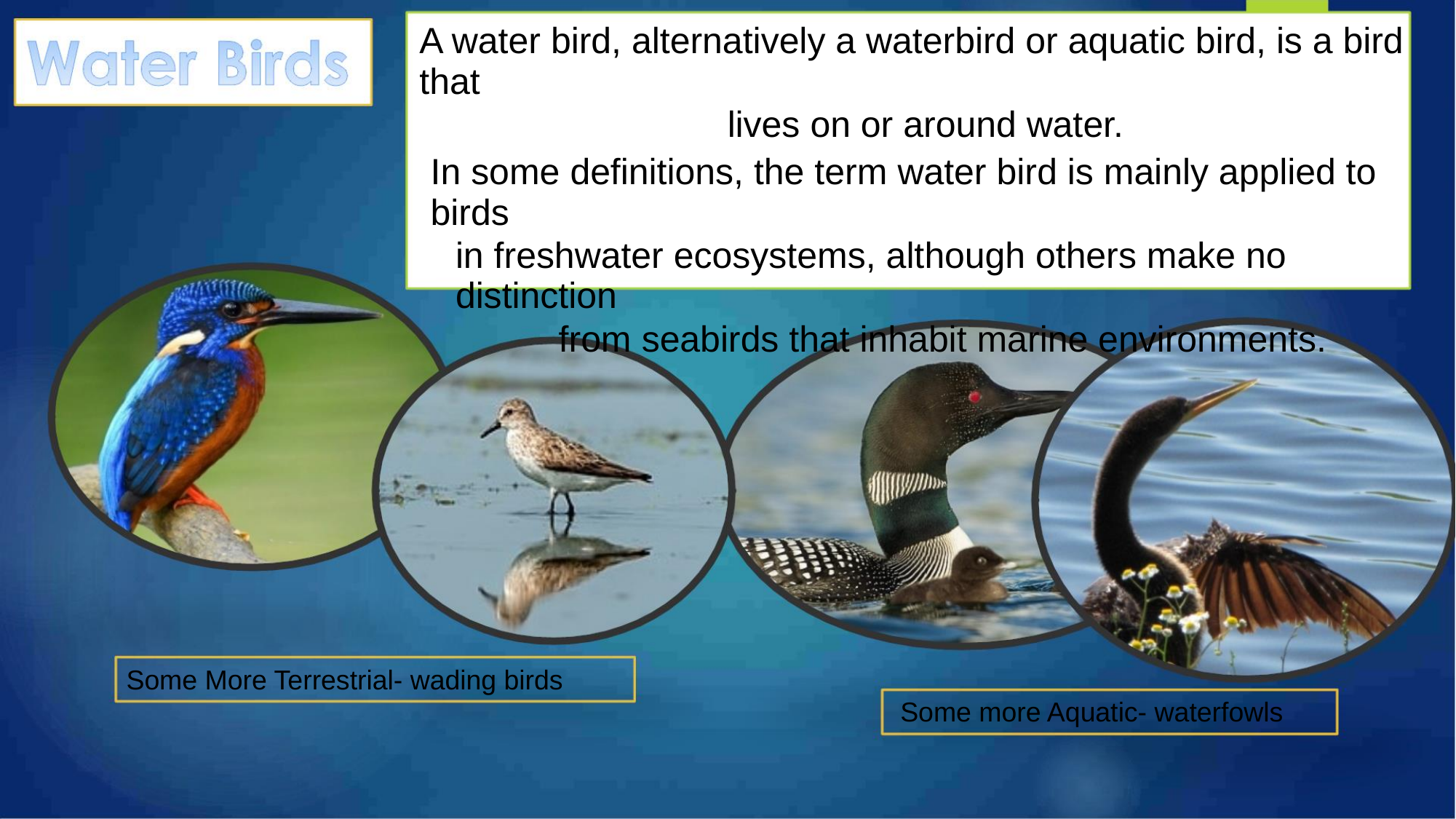

A water bird, alternatively a waterbird or aquatic bird, is a bird that
lives on or around water.
In some definitions, the term water bird is mainly applied to birds
in freshwater ecosystems, although others make no distinction
from seabirds that inhabit marine environments.
Some More Terrestrial- wading birds
Some more Aquatic- waterfowls